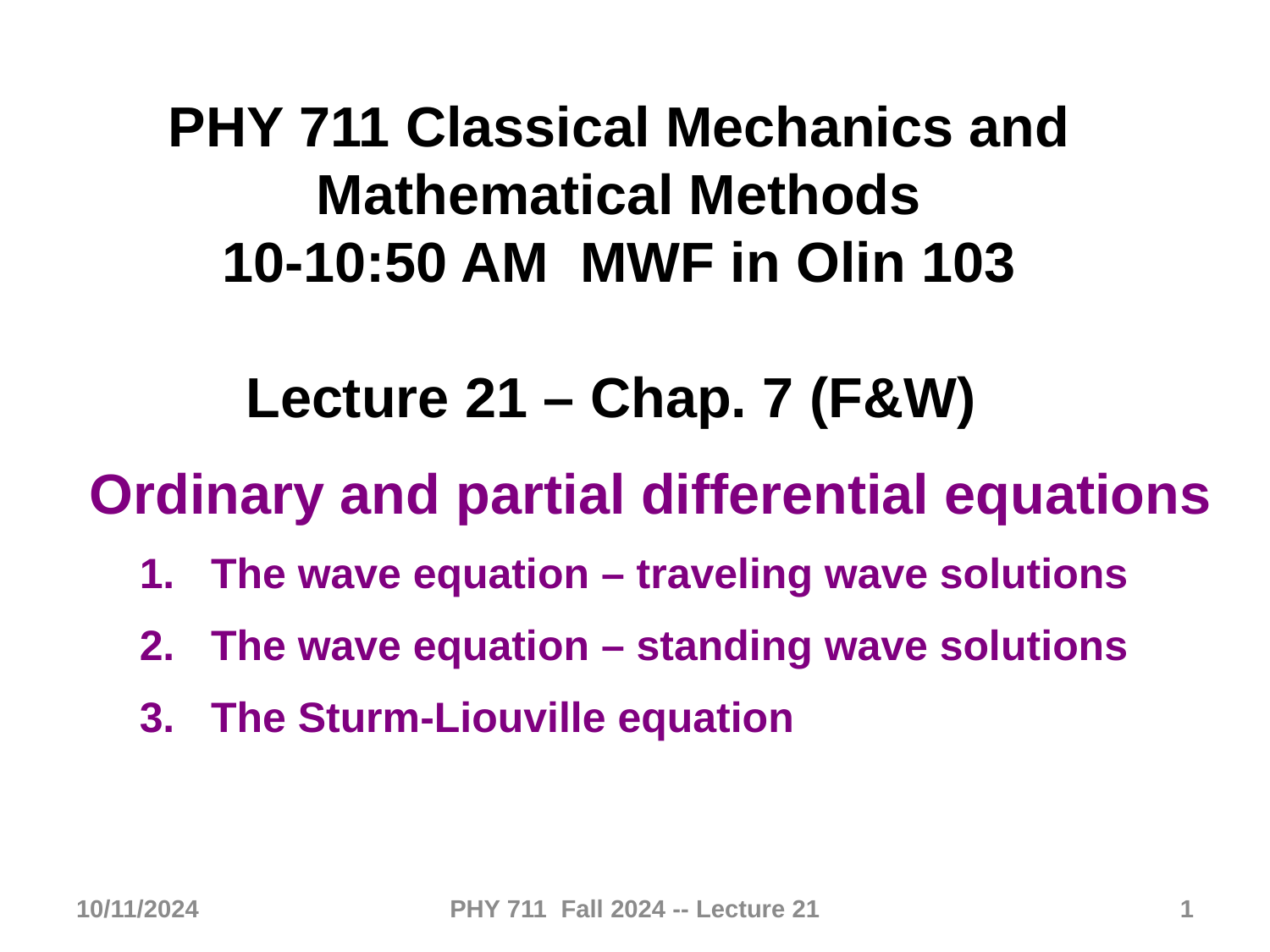

PHY 711 Classical Mechanics and Mathematical Methods
10-10:50 AM  MWF in Olin 103

Lecture 21 – Chap. 7 (F&W)
Ordinary and partial differential equations
The wave equation – traveling wave solutions
The wave equation – standing wave solutions
The Sturm-Liouville equation
10/11/2024
PHY 711  Fall 2024 -- Lecture 21
1